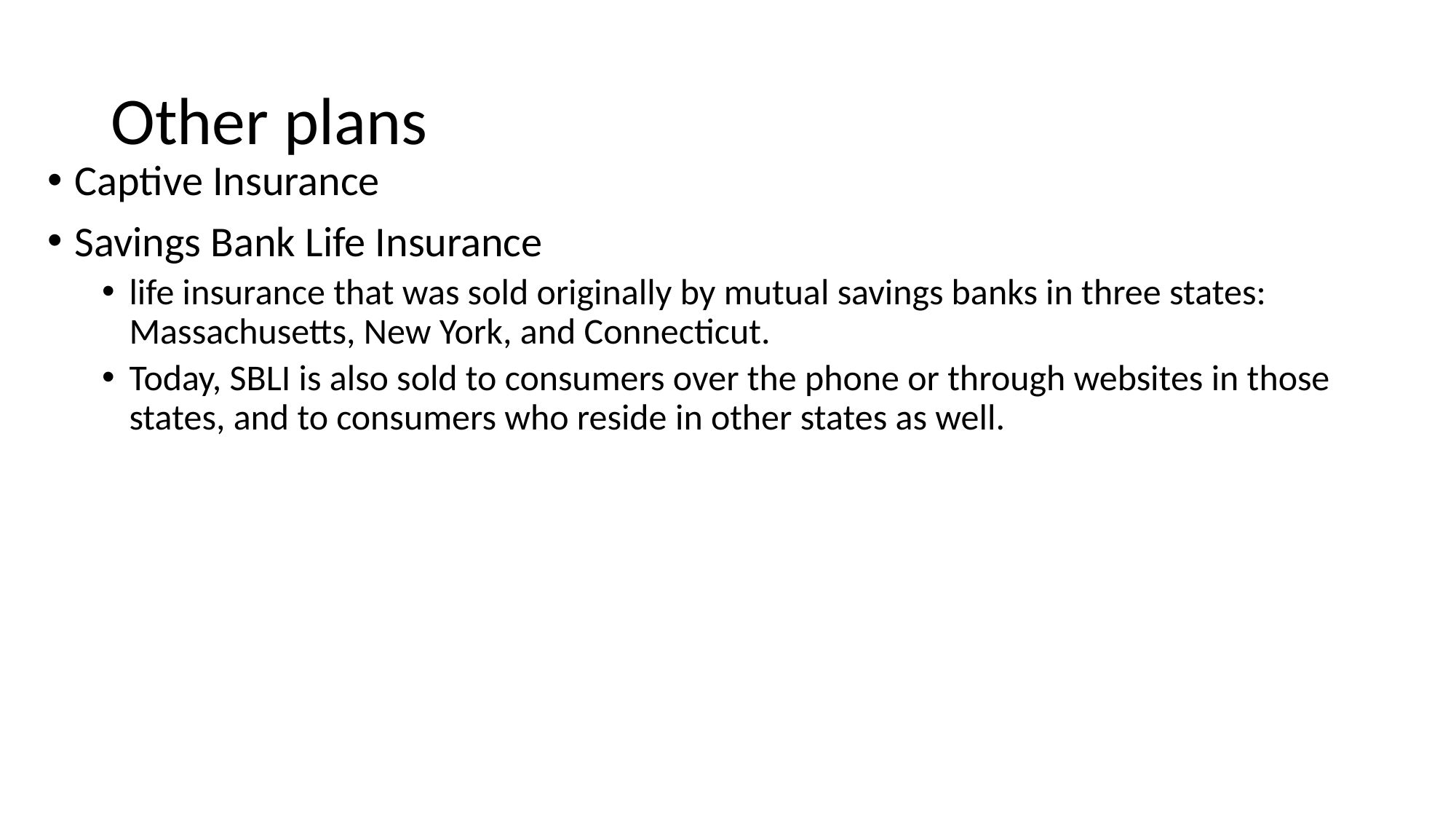

# Other plans
Captive Insurance
Savings Bank Life Insurance
life insurance that was sold originally by mutual savings banks in three states: Massachusetts, New York, and Connecticut.
Today, SBLI is also sold to consumers over the phone or through websites in those states, and to consumers who reside in other states as well.